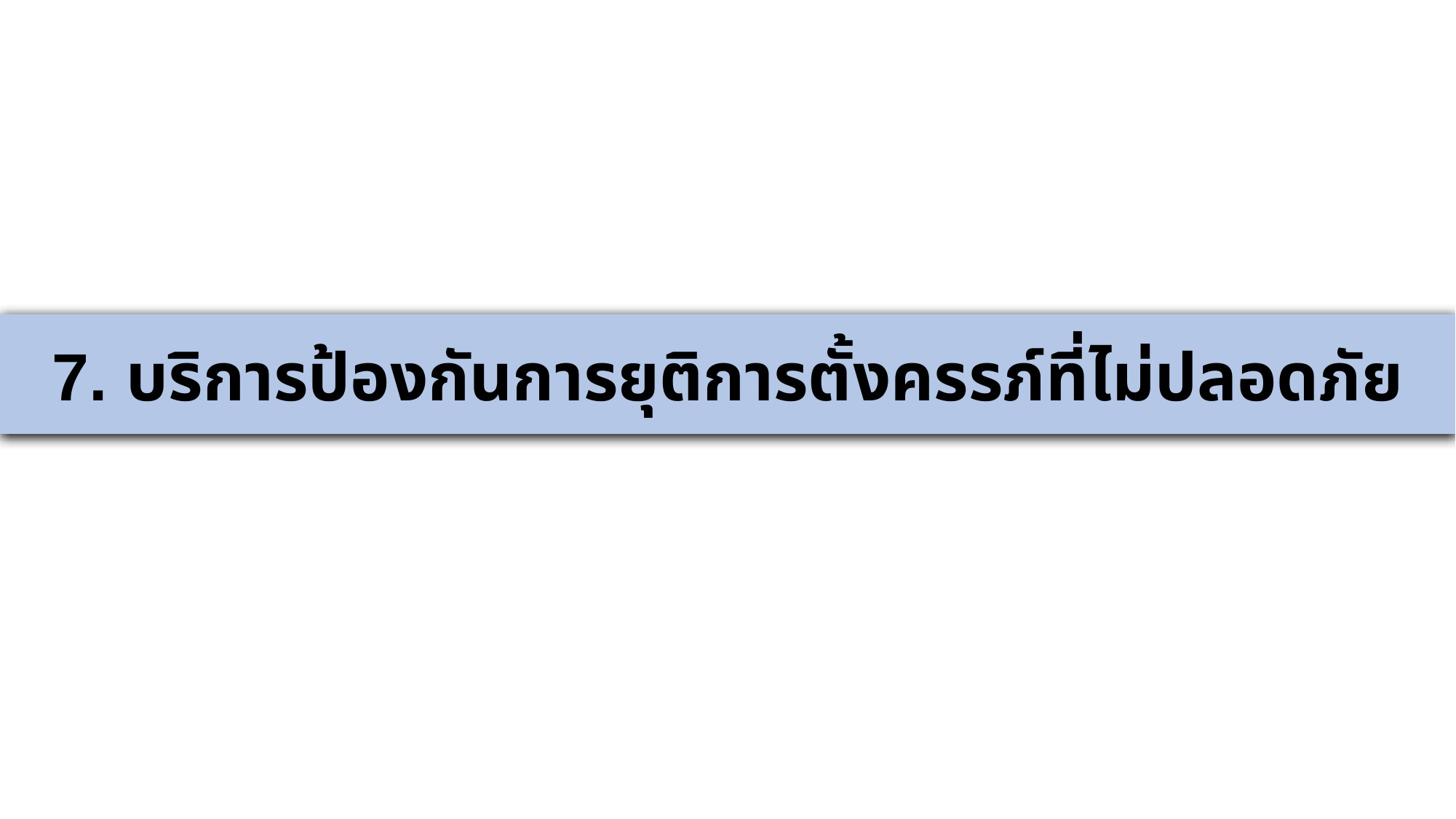

7. บริการป้องกันการยุติการตั้งครรภ์ที่ไม่ปลอดภัย